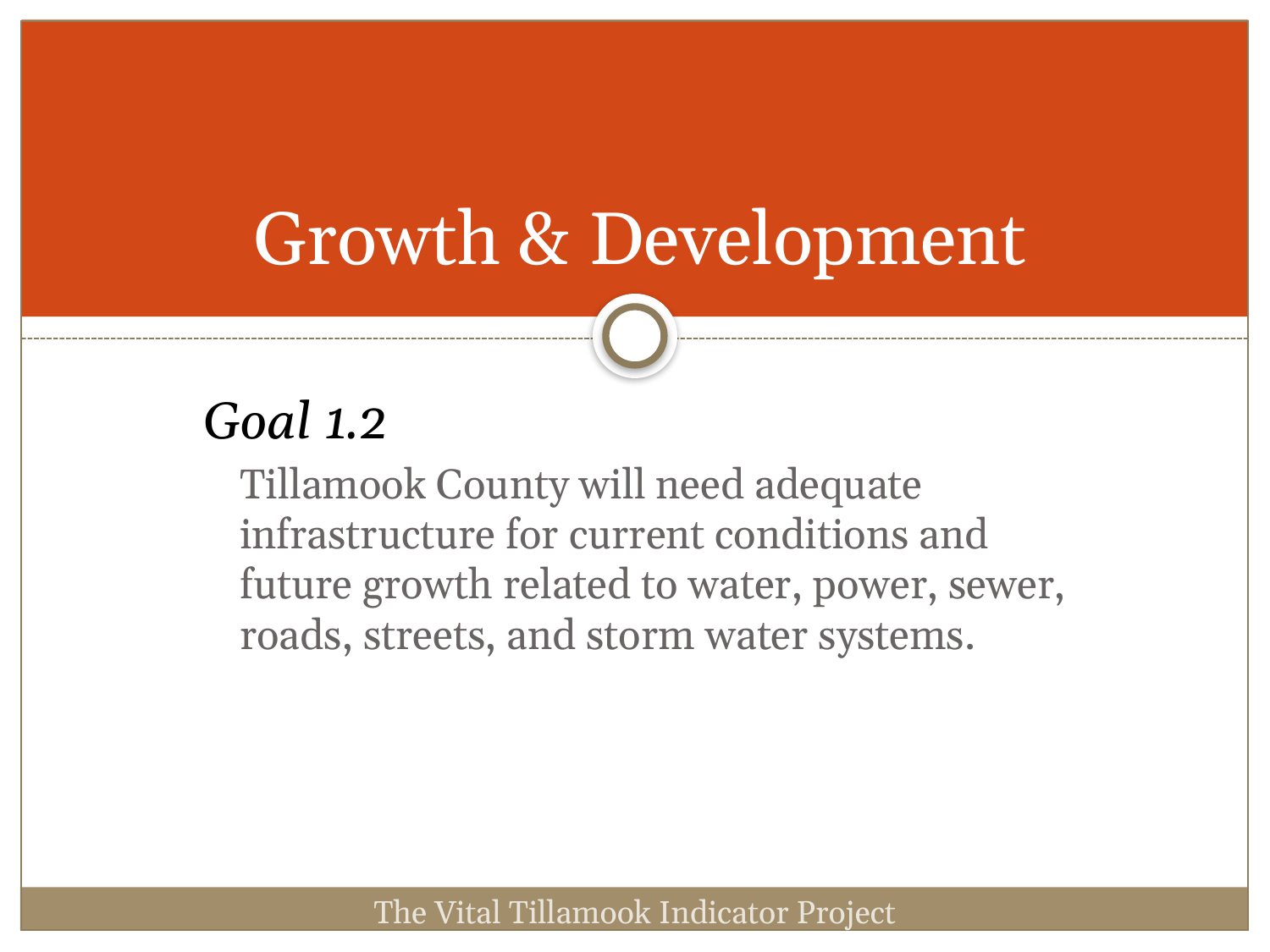

# Growth & Development
Goal 1.2
	Tillamook County will need adequate infrastructure for current conditions and future growth related to water, power, sewer, roads, streets, and storm water systems.

The Vital Tillamook Indicator Project